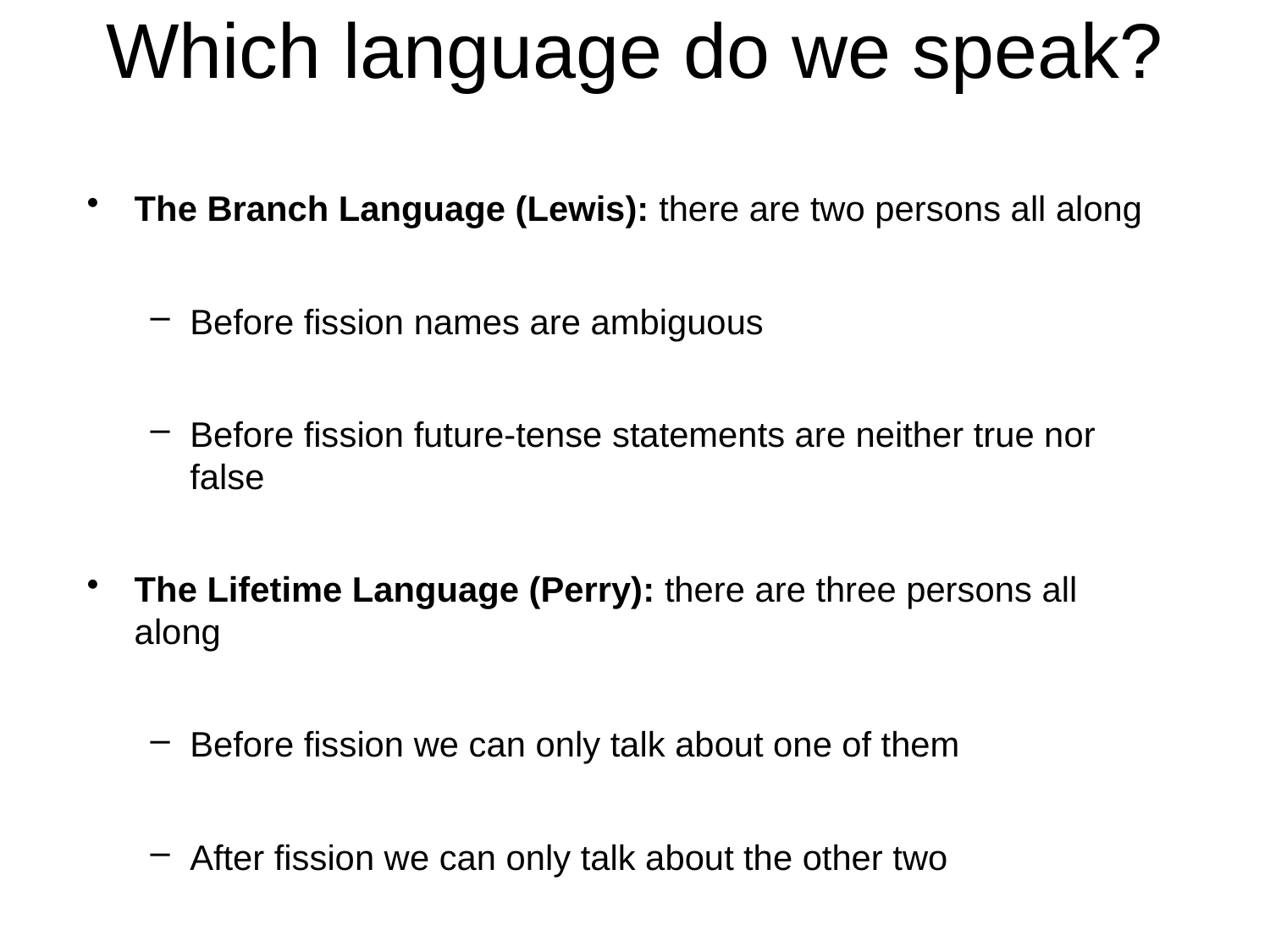

# Which language do we speak?
The Branch Language (Lewis): there are two persons all along
Before fission names are ambiguous
Before fission future-tense statements are neither true nor false
The Lifetime Language (Perry): there are three persons all along
Before fission we can only talk about one of them
After fission we can only talk about the other two